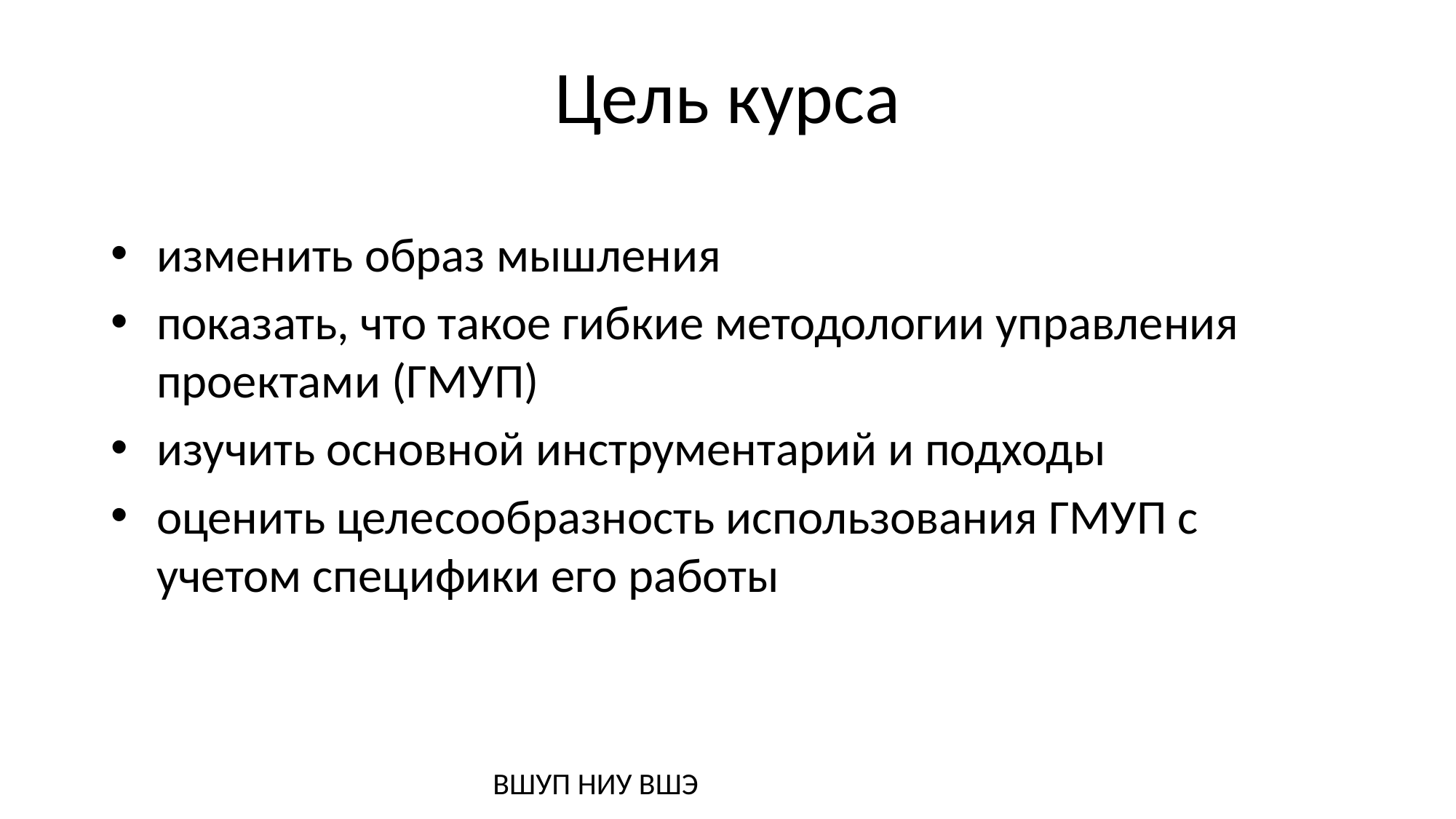

# Цель курса
изменить образ мышления
показать, что такое гибкие методологии управления проектами (ГМУП)
изучить основной инструментарий и подходы
оценить целесообразность использования ГМУП с учетом специфики его работы
ВШУП НИУ ВШЭ